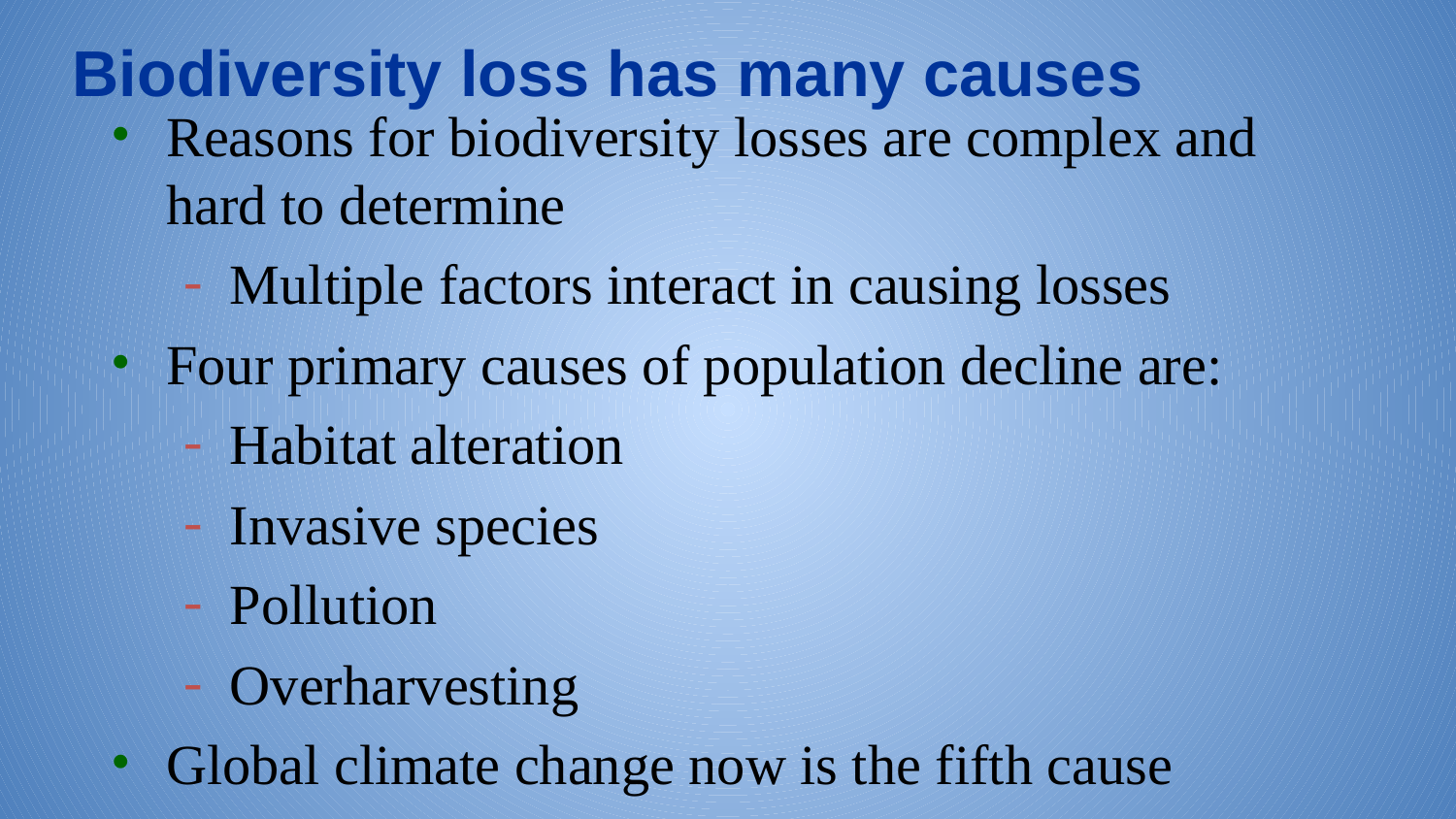

# Biodiversity loss has many causes
Reasons for biodiversity losses are complex and hard to determine
Multiple factors interact in causing losses
Four primary causes of population decline are:
Habitat alteration
Invasive species
Pollution
Overharvesting
Global climate change now is the fifth cause